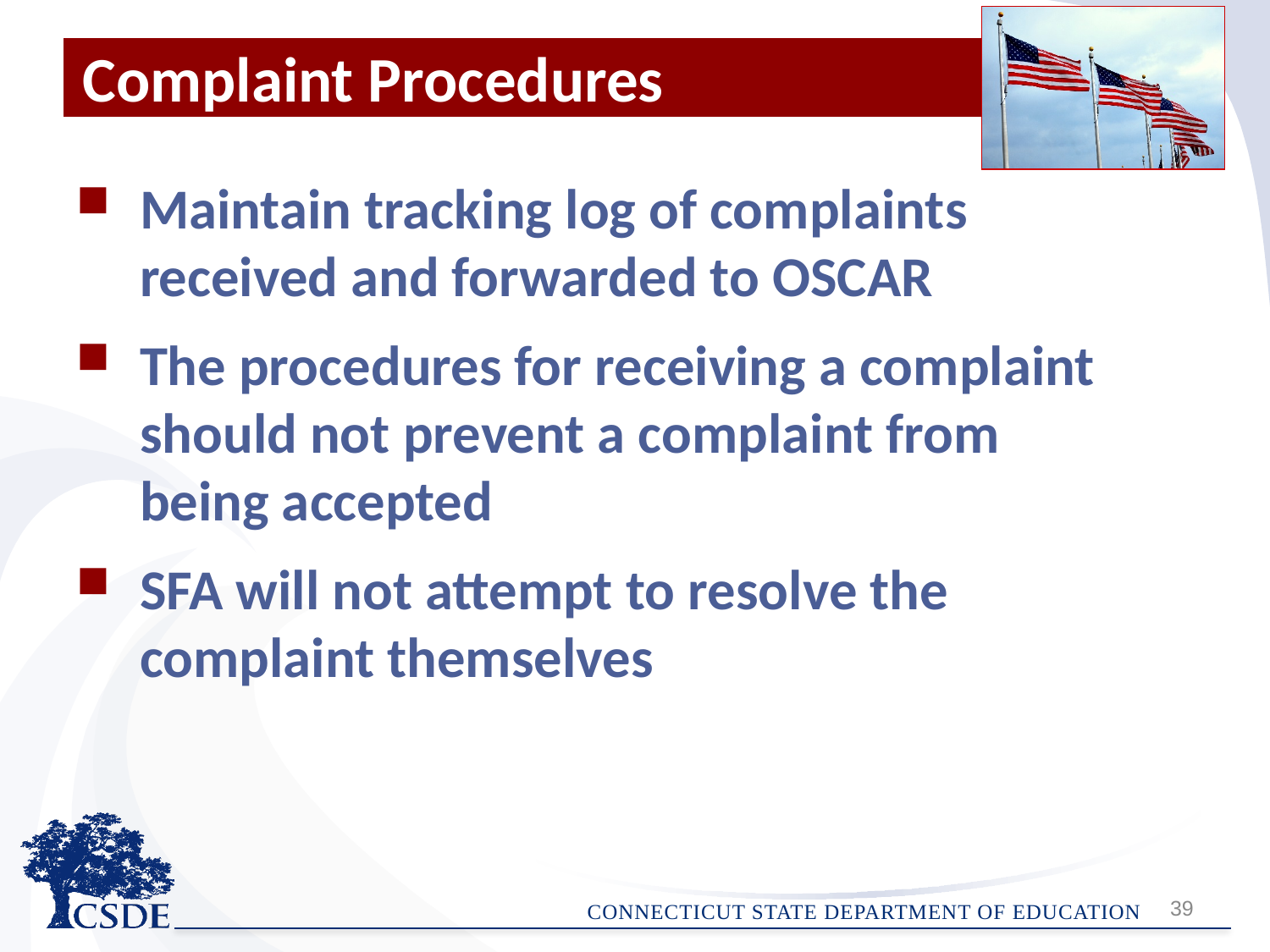

# Complaint Procedures
Maintain tracking log of complaints received and forwarded to OSCAR
The procedures for receiving a complaint should not prevent a complaint from being accepted
SFA will not attempt to resolve the complaint themselves

39